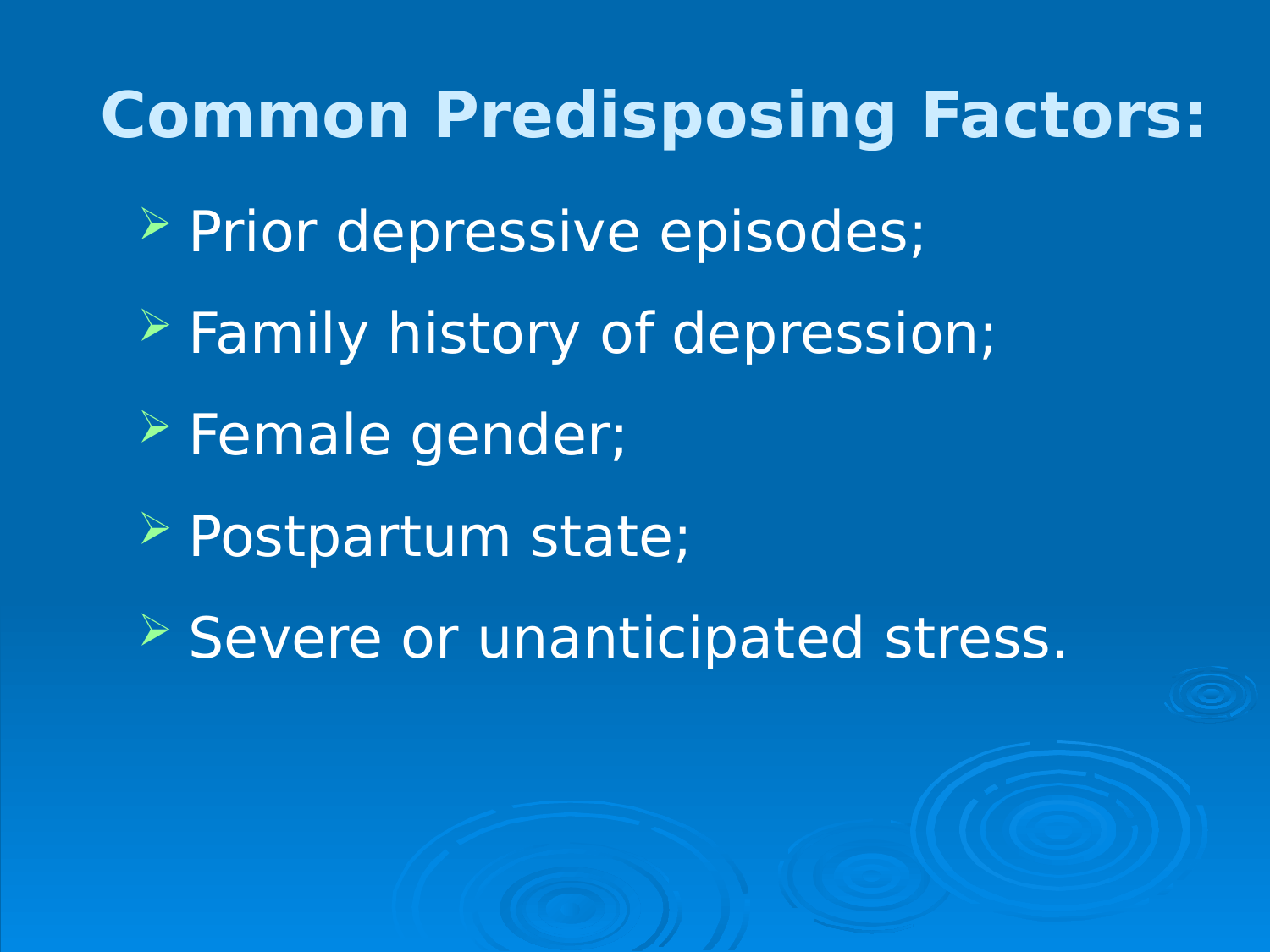

# Common Predisposing Factors:
Prior depressive episodes;
Family history of depression;
Female gender;
Postpartum state;
Severe or unanticipated stress.